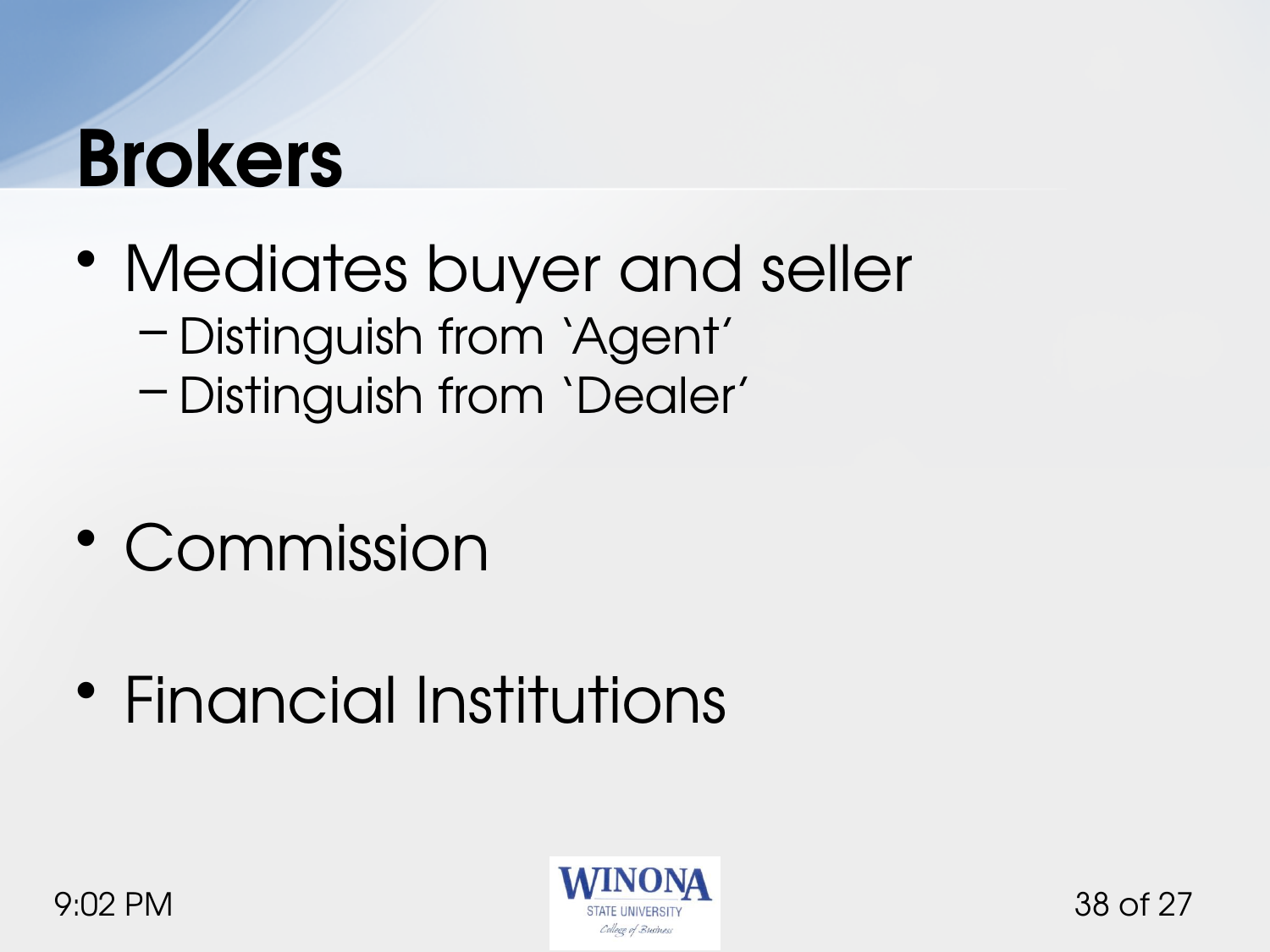

# Brokers
Mediates buyer and seller
Distinguish from ‘Agent’
Distinguish from ‘Dealer’

Commission

Financial Institutions